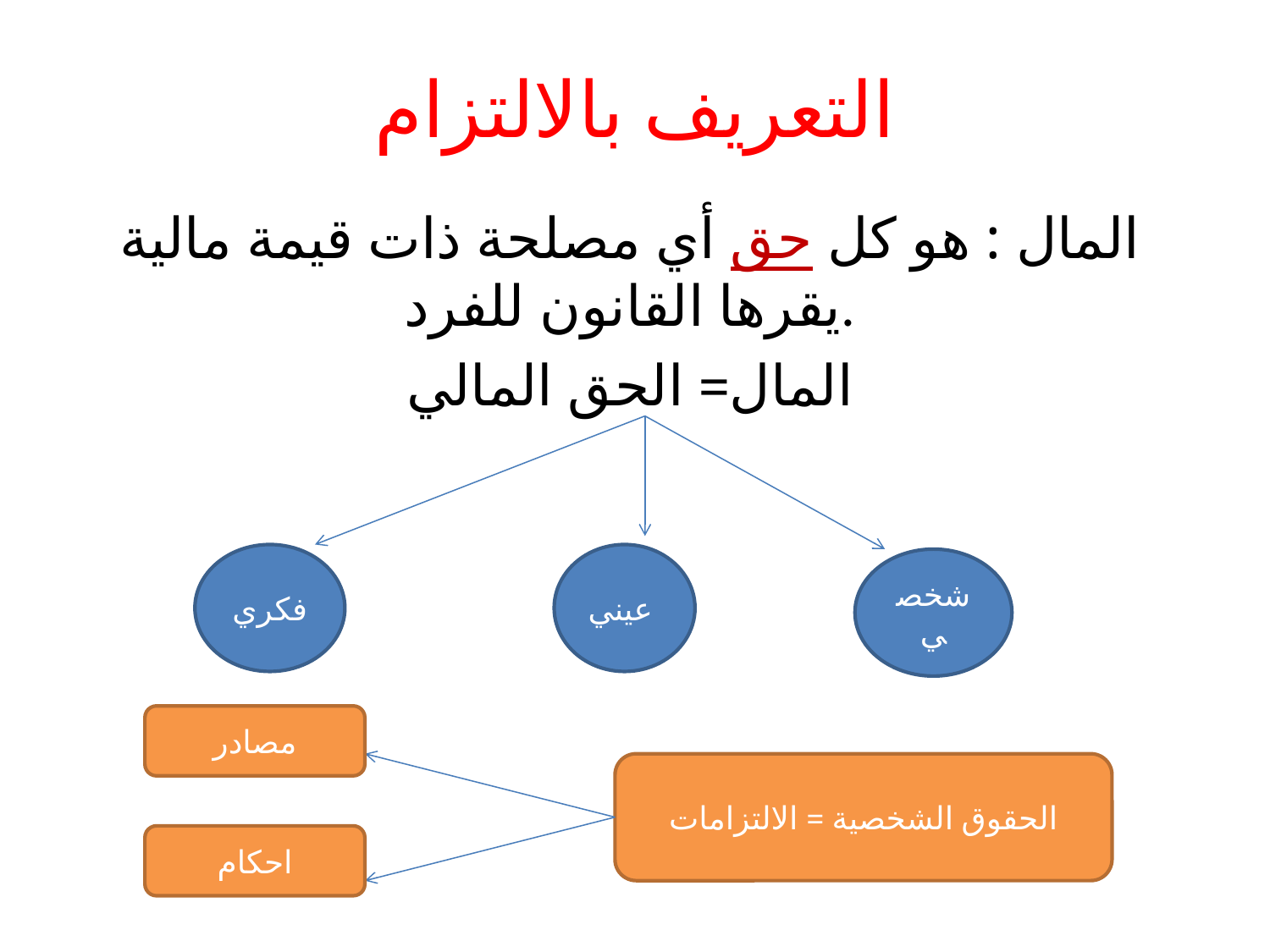

# التعريف بالالتزام
المال : هو كل حق أي مصلحة ذات قيمة مالية يقرها القانون للفرد.
المال= الحق المالي

فكري
عيني
شخصي
مصادر
الحقوق الشخصية = الالتزامات
احكام